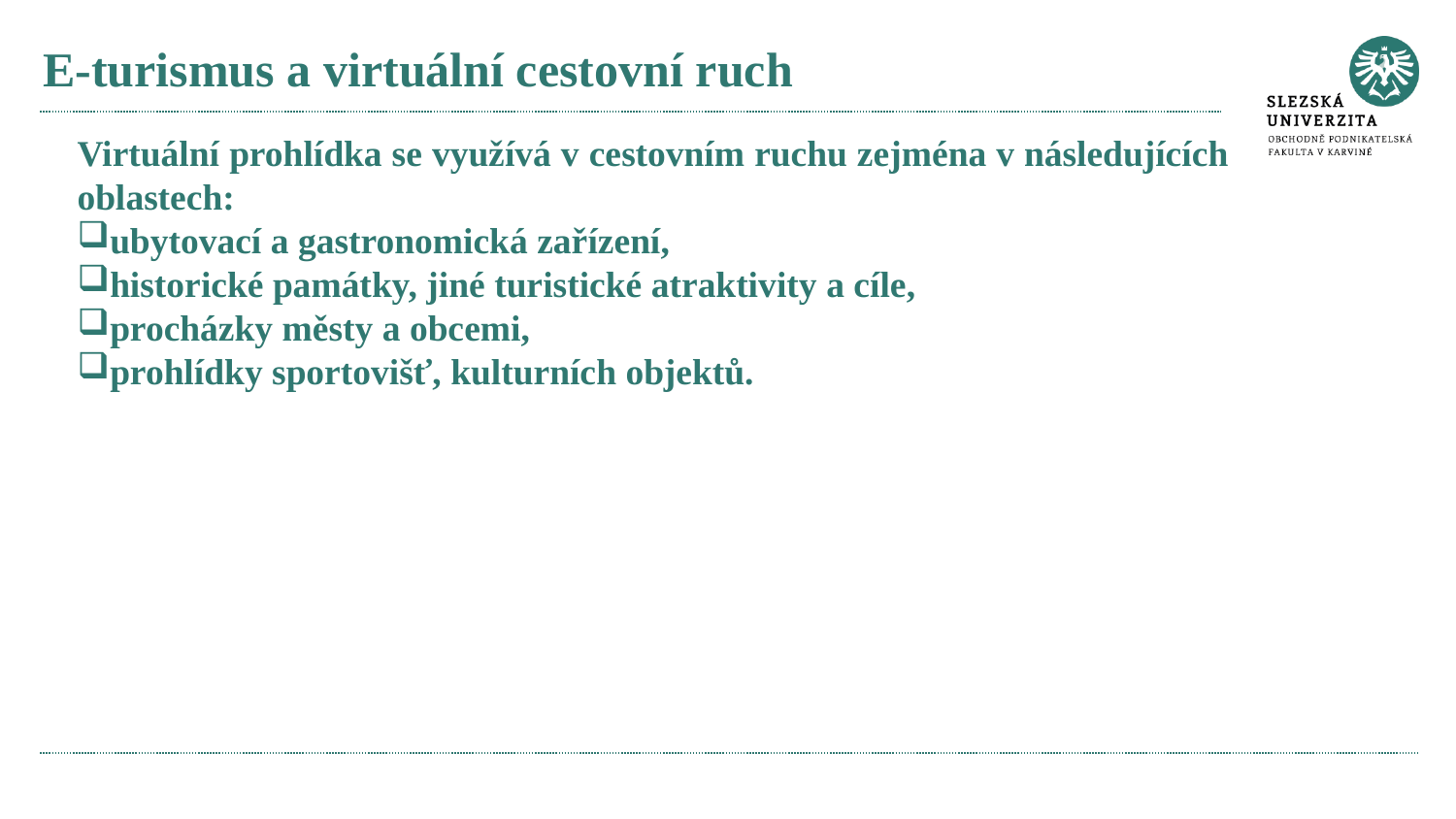

# E-turismus a virtuální cestovní ruch
Virtuální prohlídka se využívá v cestovním ruchu zejména v následujících oblastech:
ubytovací a gastronomická zařízení,
historické památky, jiné turistické atraktivity a cíle,
procházky městy a obcemi,
prohlídky sportovišť, kulturních objektů.